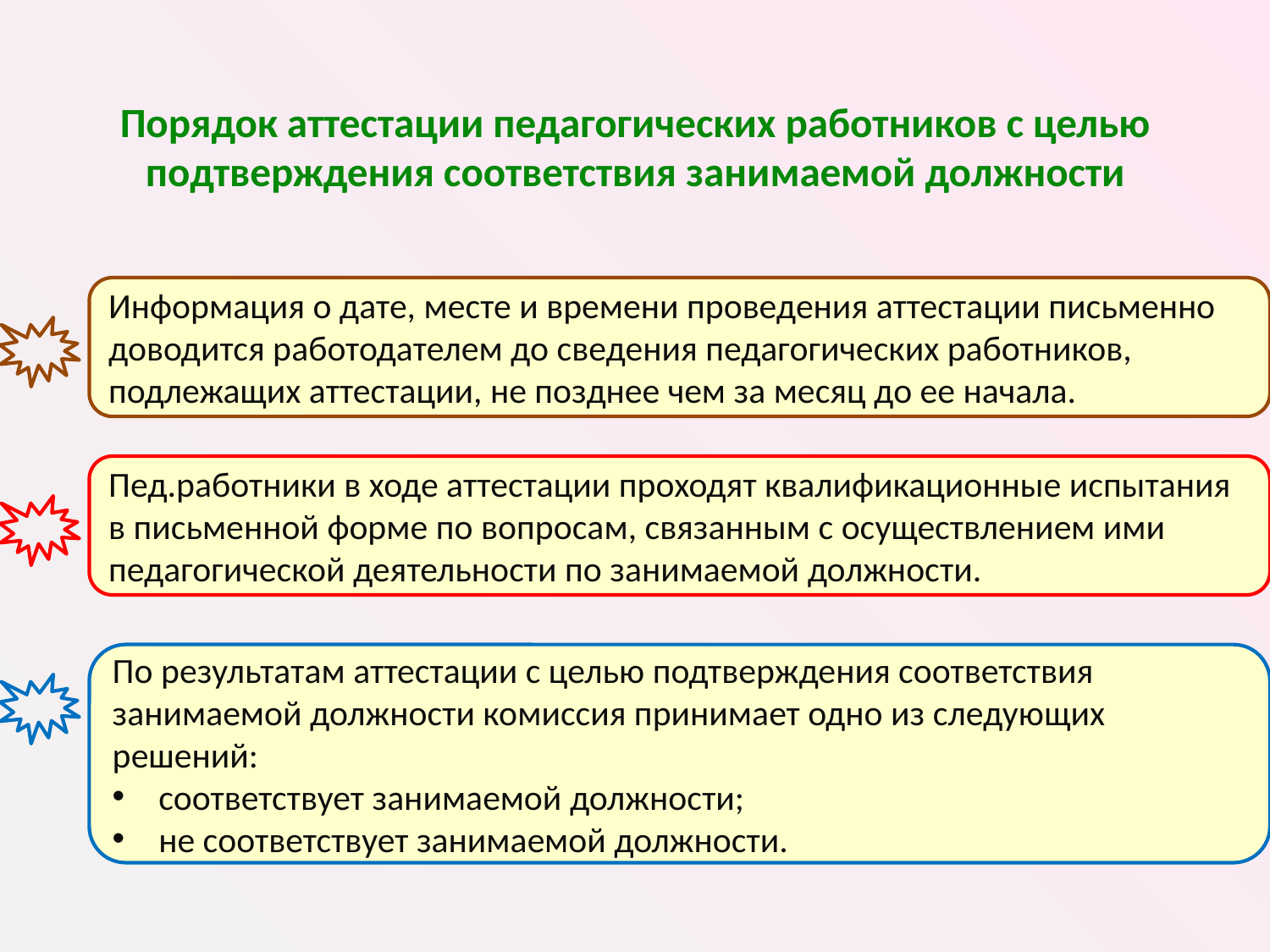

# Порядок аттестации педагогических работников с целью подтверждения соответствия занимаемой должности
Информация о дате, месте и времени проведения аттестации письменно доводится работодателем до сведения педагогических работников, подлежащих аттестации, не позднее чем за месяц до ее начала.

Пед.работники в ходе аттестации проходят квалификационные испытания в письменной форме по вопросам, связанным с осуществлением ими педагогической деятельности по занимаемой должности.

По результатам аттестации с целью подтверждения соответствия занимаемой должности комиссия принимает одно из следующих решений:
  соответствует занимаемой должности;
  не соответствует занимаемой должности.